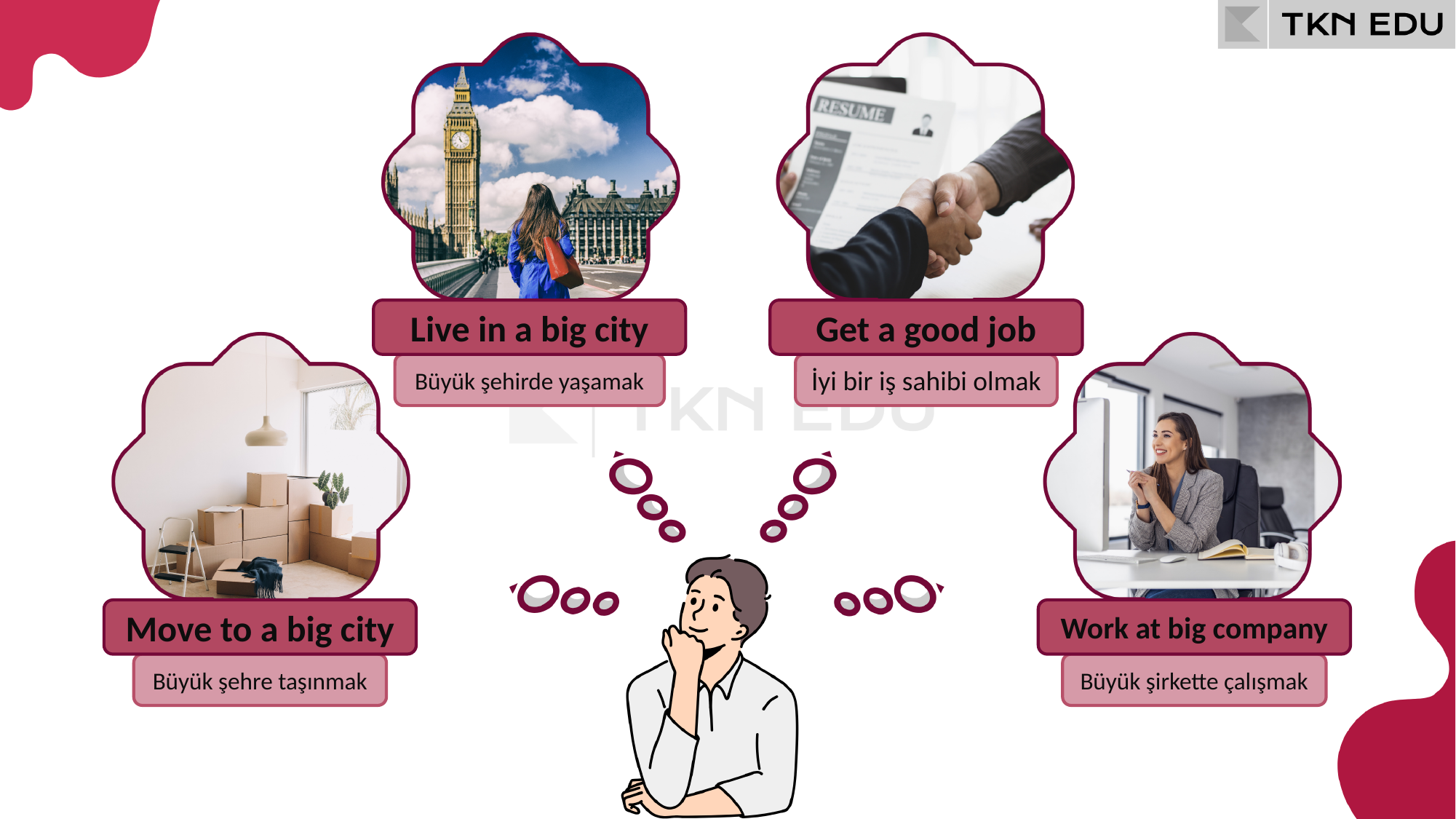

Live in a big city
Get a good job
İyi bir iş sahibi olmak
Büyük şehirde yaşamak
Work at big company
Move to a big city
Büyük şehre taşınmak
Büyük şirkette çalışmak